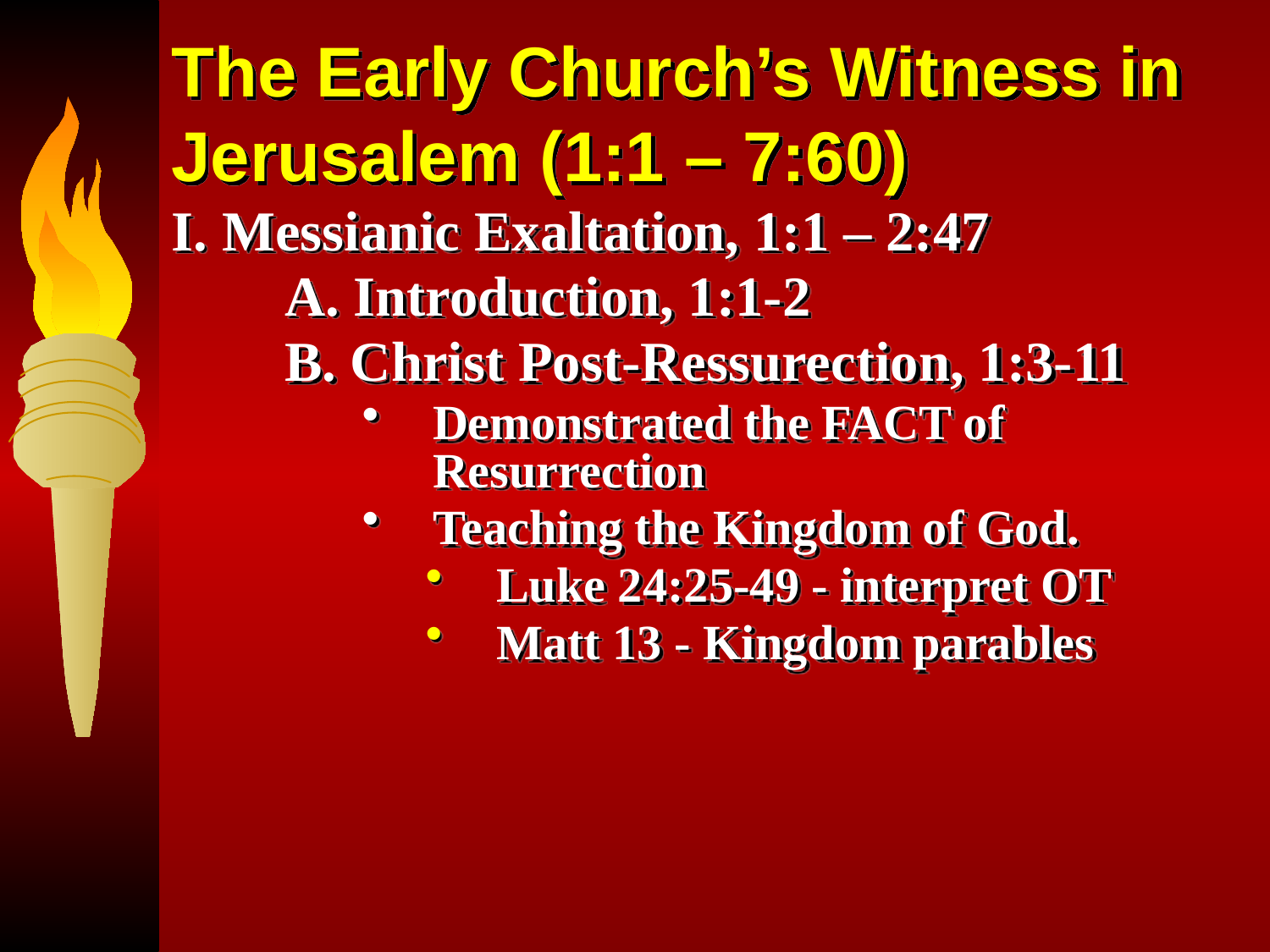

# The Early Church’s Witness in Jerusalem (1:1 – 7:60)
I. Messianic Exaltation, 1:1 – 2:47
	A. Introduction, 1:1-2
	B. Christ Post-Ressurection, 1:3-11
Demonstrated the FACT of Resurrection
Teaching the Kingdom of God.
Luke 24:25-49 - interpret OT
Matt 13 - Kingdom parables